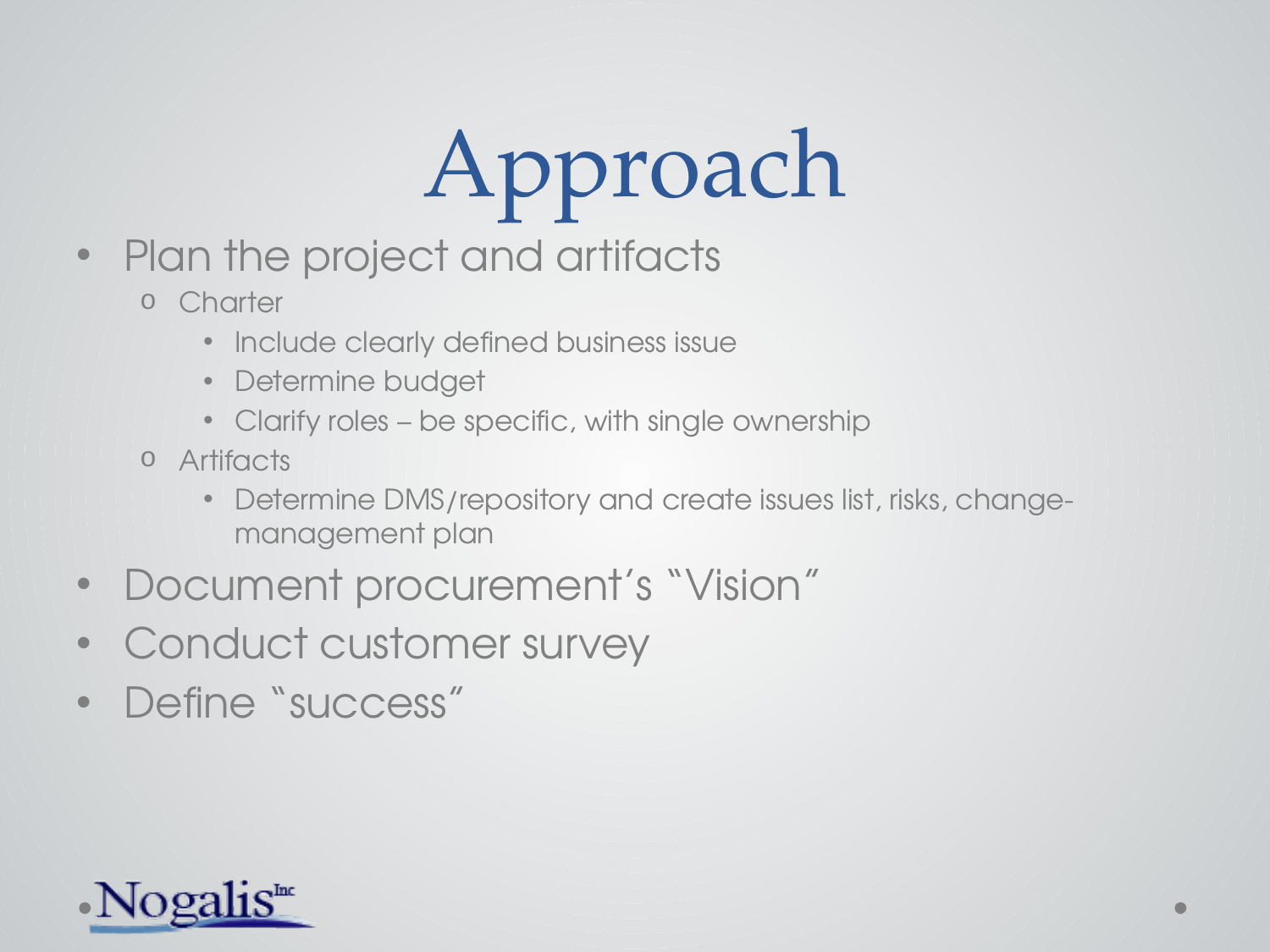

# Approach
Plan the project and artifacts
Charter
Include clearly defined business issue
Determine budget
Clarify roles – be specific, with single ownership
Artifacts
Determine DMS/repository and create issues list, risks, change-management plan
Document procurement’s “Vision”
Conduct customer survey
Define “success”